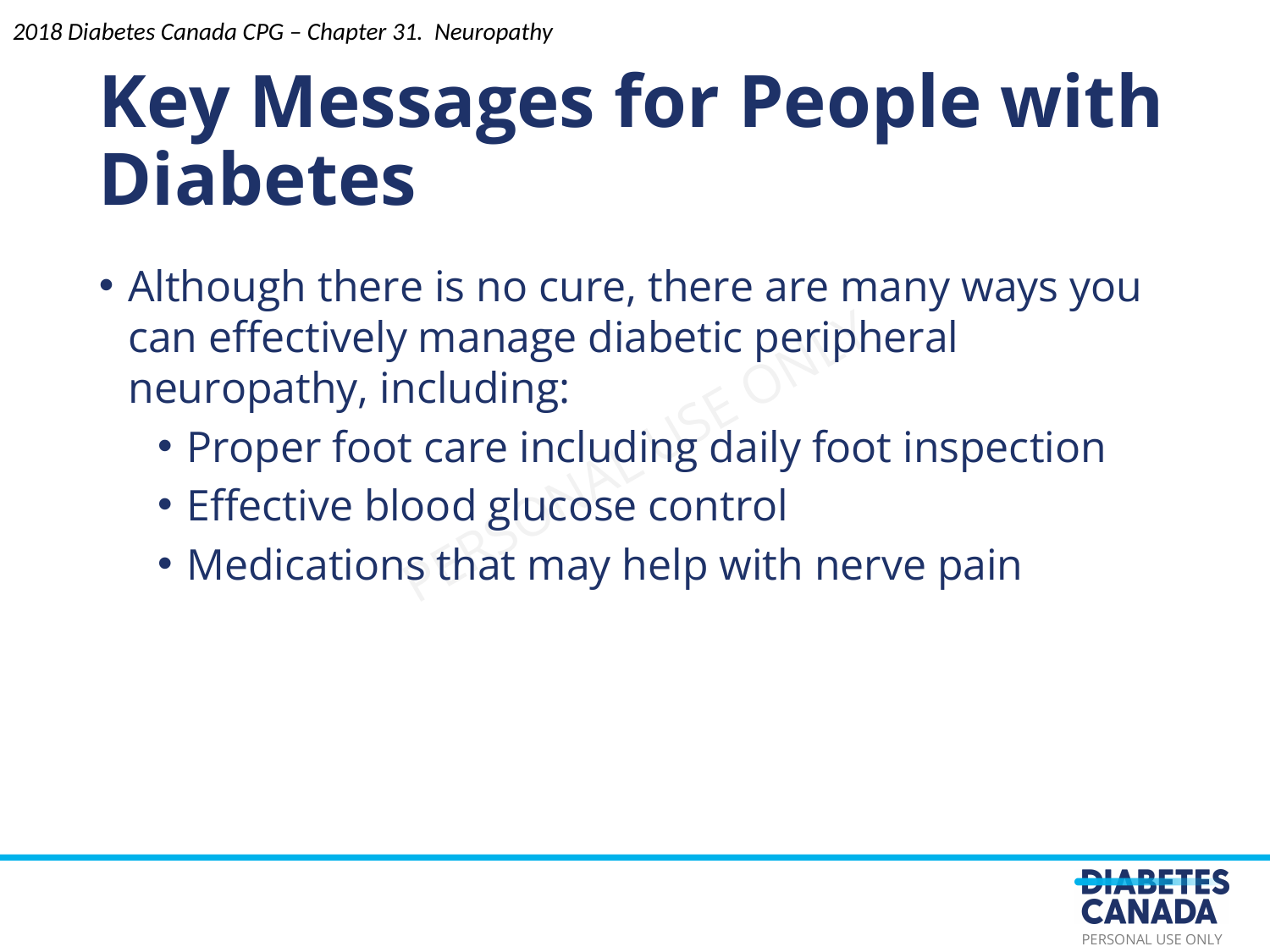

Key Messages for People with Diabetes
2018 Diabetes Canada CPG – Chapter 31.  Neuropathy
Although there is no cure, there are many ways you can effectively manage diabetic peripheral neuropathy, including:
Proper foot care including daily foot inspection
Effective blood glucose control
Medications that may help with nerve pain